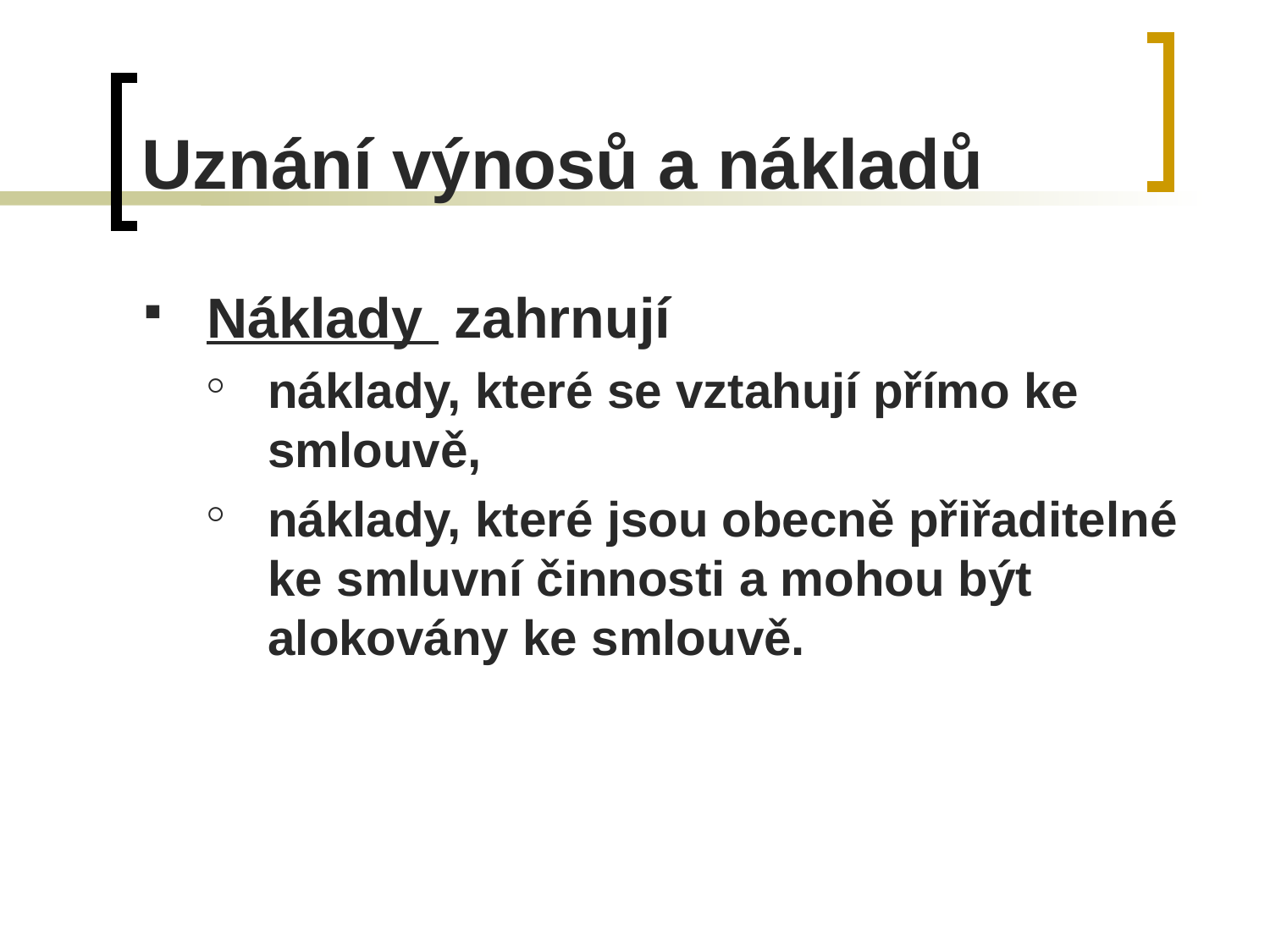

# Uznání výnosů a nákladů
Náklady  zahrnují
náklady, které se vztahují přímo ke smlouvě,
náklady, které jsou obecně přiřaditelné ke smluvní činnosti a mohou být alokovány ke smlouvě.